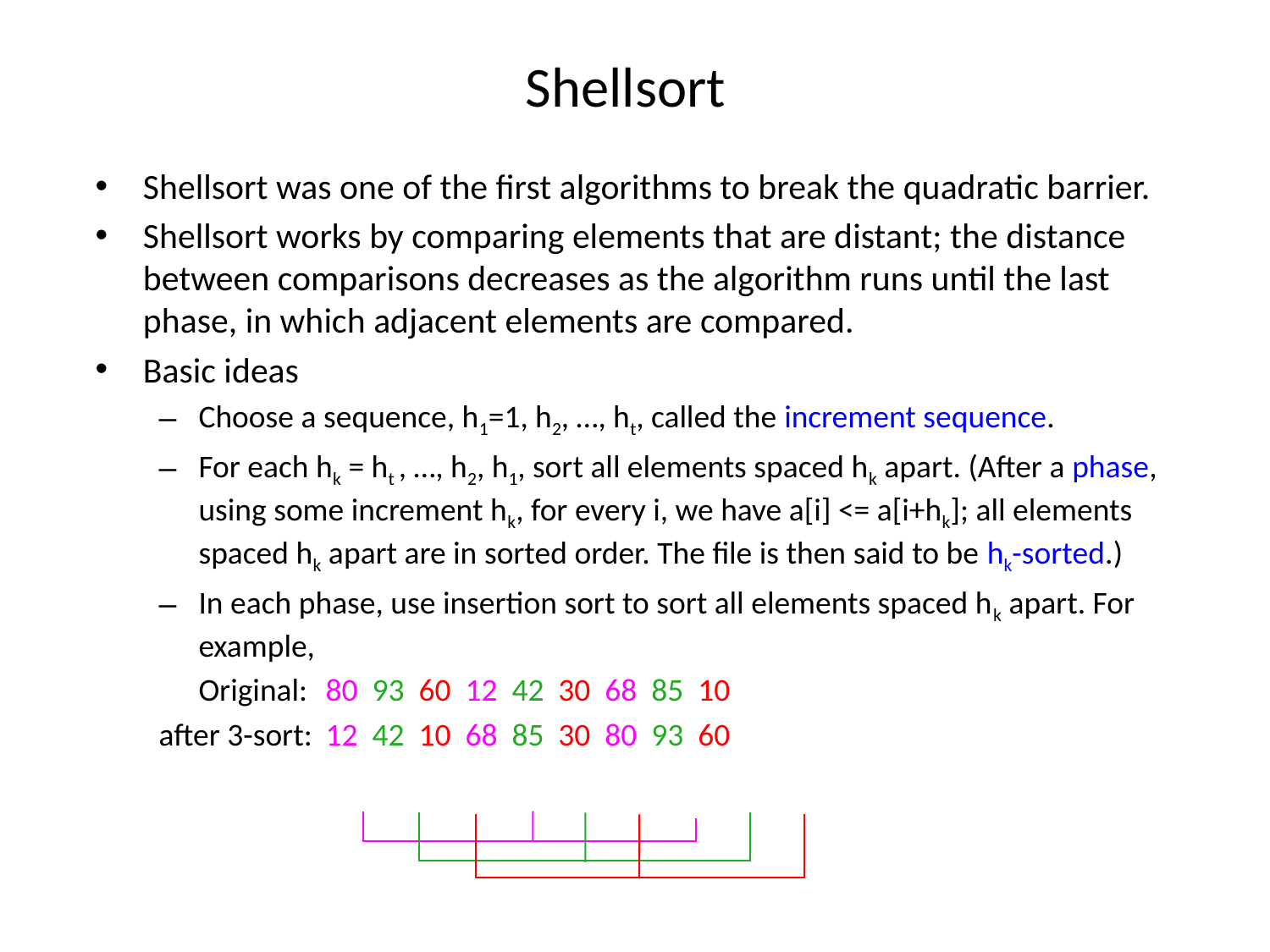

# Shellsort
Shellsort was one of the first algorithms to break the quadratic barrier.
Shellsort works by comparing elements that are distant; the distance between comparisons decreases as the algorithm runs until the last phase, in which adjacent elements are compared.
Basic ideas
Choose a sequence, h1=1, h2, …, ht, called the increment sequence.
For each hk = ht , …, h2, h1, sort all elements spaced hk apart. (After a phase, using some increment hk, for every i, we have a[i] <= a[i+hk]; all elements spaced hk apart are in sorted order. The file is then said to be hk-sorted.)
In each phase, use insertion sort to sort all elements spaced hk apart. For example,
	Original:	80  93  60  12  42  30  68  85  10
after 3-sort:	12  42  10  68  85  30  80  93  60